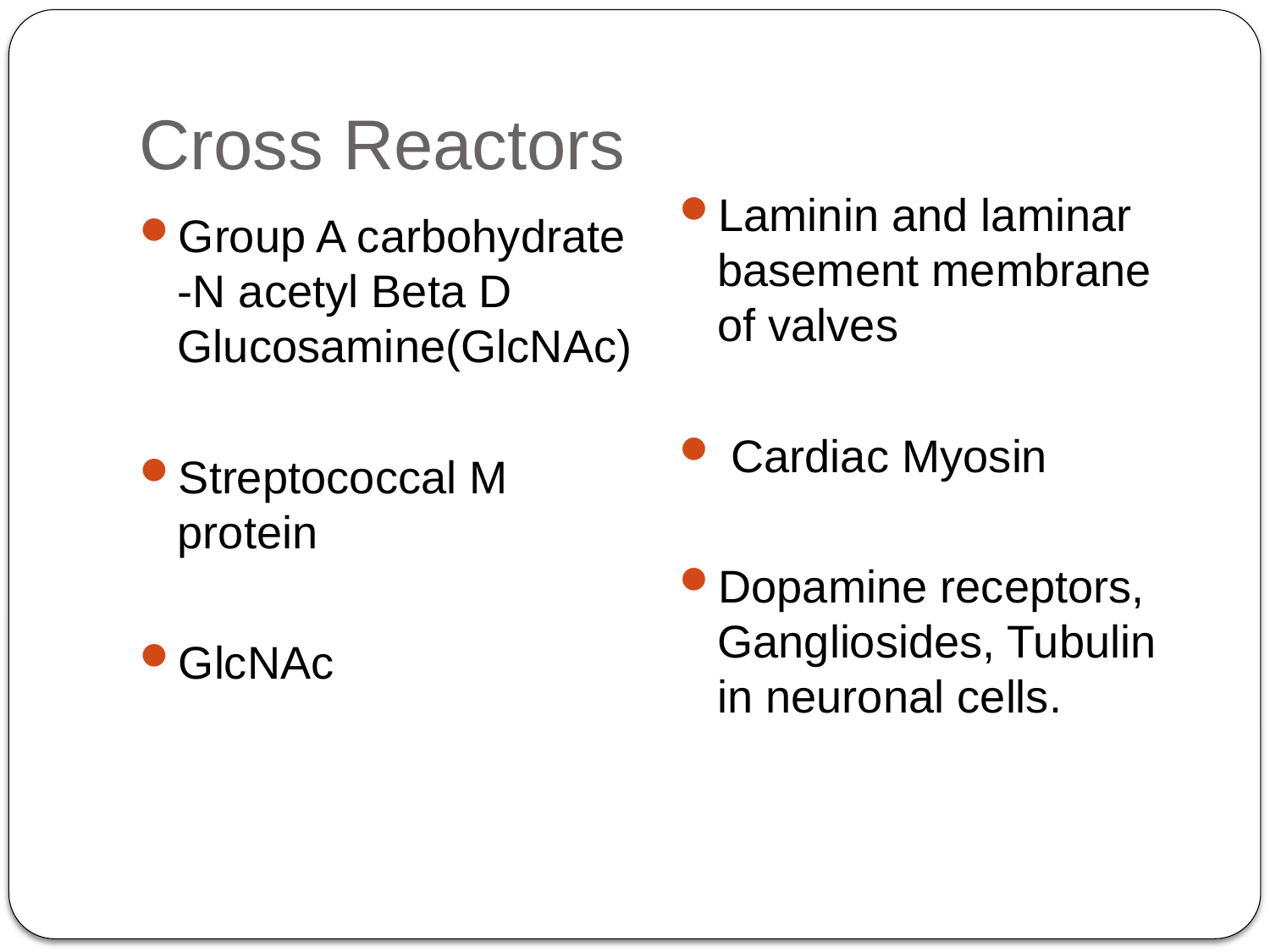

Cross Reactors
Laminin and laminar basement membrane of valves

 Cardiac Myosin

Dopamine receptors, Gangliosides, Tubulin in neuronal cells.
Group A carbohydrate -N acetyl Beta D Glucosamine(GlcNAc)

Streptococcal M protein

GlcNAc